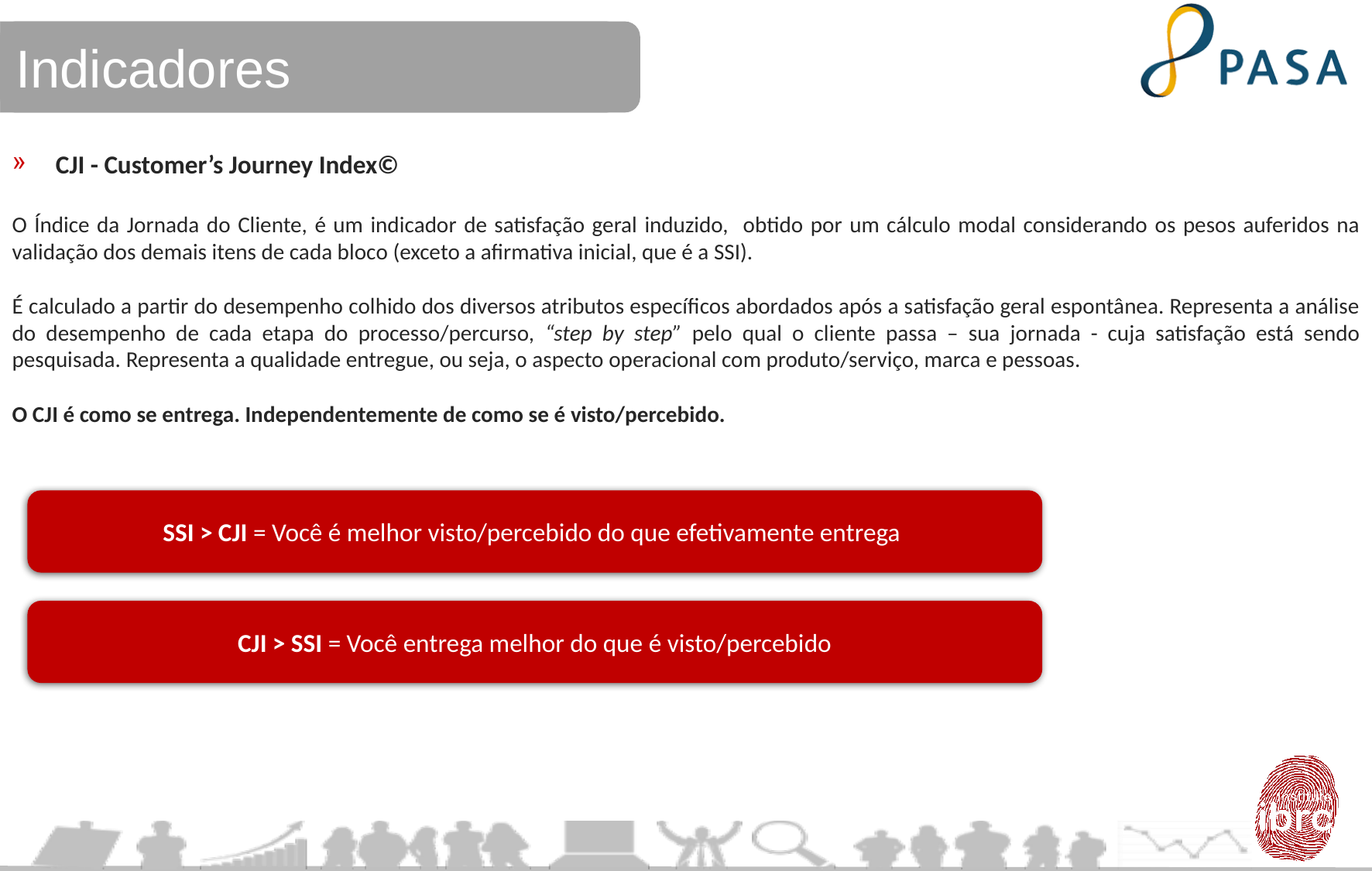

Indicadores
CJI - Customer’s Journey Index©

O Índice da Jornada do Cliente, é um indicador de satisfação geral induzido,  obtido por um cálculo modal considerando os pesos auferidos na validação dos demais itens de cada bloco (exceto a afirmativa inicial, que é a SSI).

É calculado a partir do desempenho colhido dos diversos atributos específicos abordados após a satisfação geral espontânea. Representa a análise do desempenho de cada etapa do processo/percurso, “step by step” pelo qual o cliente passa – sua jornada - cuja satisfação está sendo pesquisada. Representa a qualidade entregue, ou seja, o aspecto operacional com produto/serviço, marca e pessoas.

O CJI é como se entrega. Independentemente de como se é visto/percebido.
SSI > CJI = Você é melhor visto/percebido do que efetivamente entrega
CJI > SSI = Você entrega melhor do que é visto/percebido